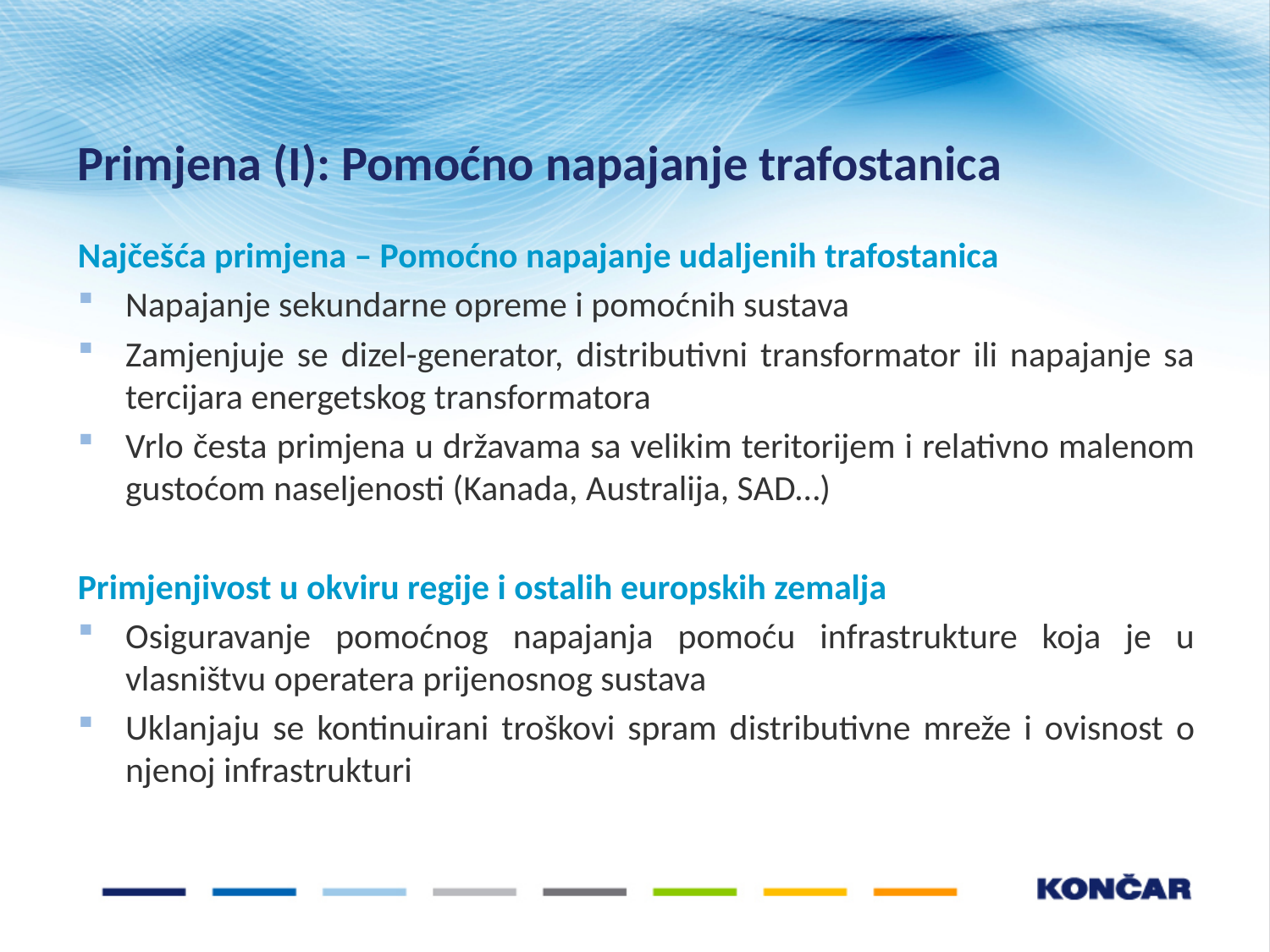

# Primjena (I): Pomoćno napajanje trafostanica
Najčešća primjena – Pomoćno napajanje udaljenih trafostanica
Napajanje sekundarne opreme i pomoćnih sustava
Zamjenjuje se dizel-generator, distributivni transformator ili napajanje sa tercijara energetskog transformatora
Vrlo česta primjena u državama sa velikim teritorijem i relativno malenom gustoćom naseljenosti (Kanada, Australija, SAD…)

Primjenjivost u okviru regije i ostalih europskih zemalja
Osiguravanje pomoćnog napajanja pomoću infrastrukture koja je u vlasništvu operatera prijenosnog sustava
Uklanjaju se kontinuirani troškovi spram distributivne mreže i ovisnost o njenoj infrastrukturi